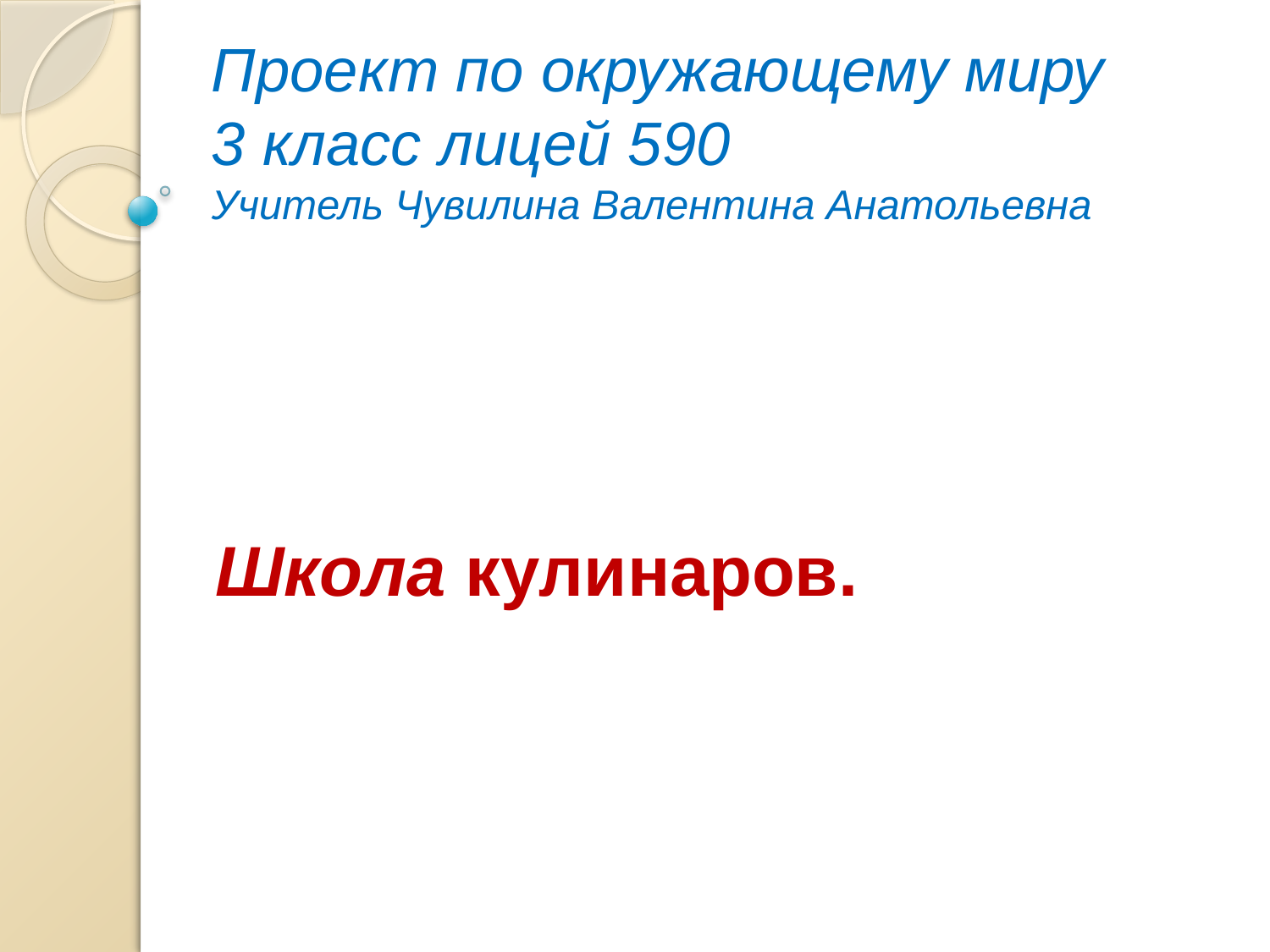

# Проект по окружающему миру 3 класс лицей 590 Учитель Чувилина Валентина Анатольевна
Школа кулинаров.